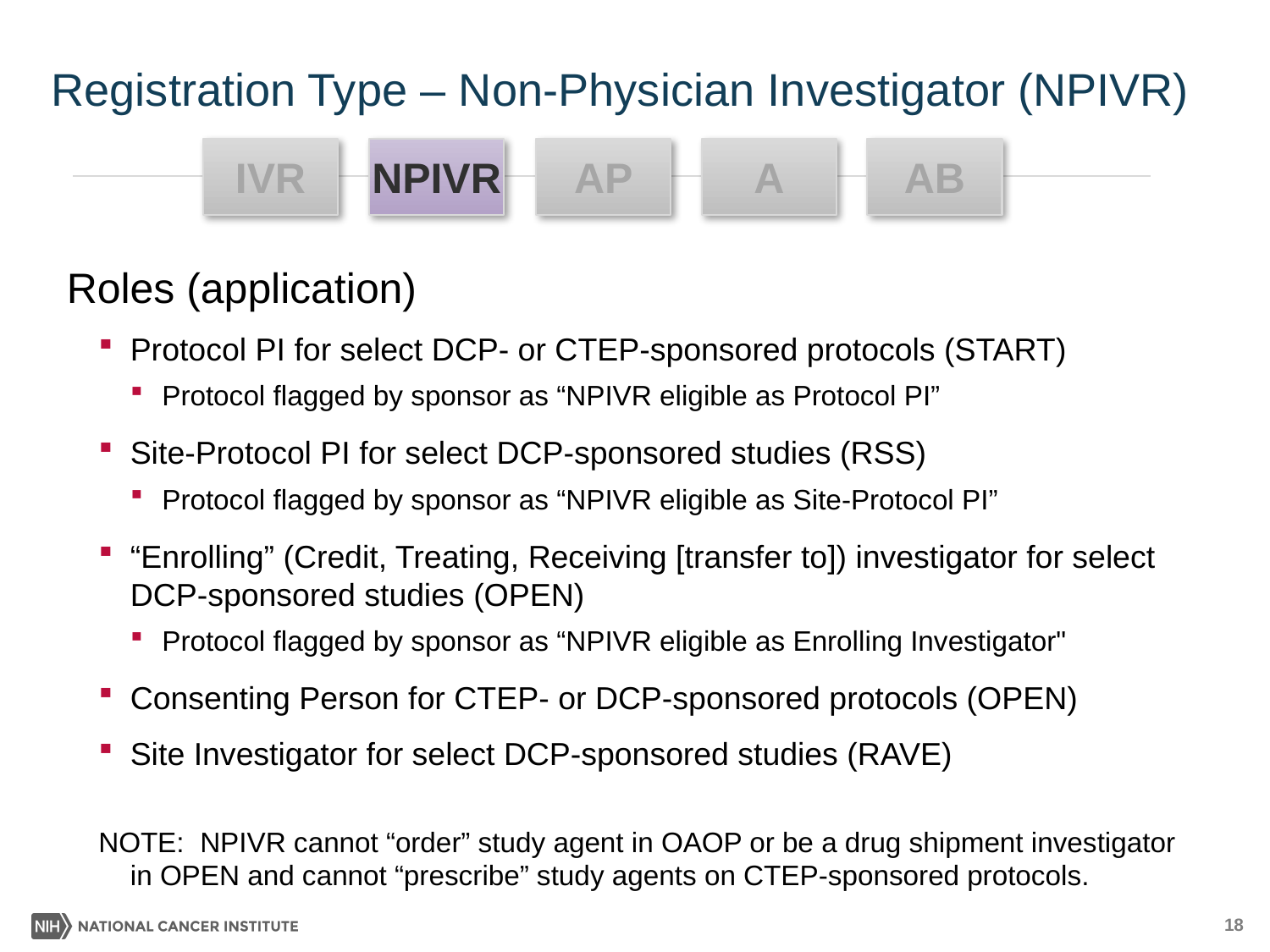

# Registration Type – Non-Physician Investigator (NPIVR)
IVR
NPIVR
AB
AP
A
Roles (application)
Protocol PI for select DCP- or CTEP-sponsored protocols (START)
Protocol flagged by sponsor as “NPIVR eligible as Protocol PI”
Site-Protocol PI for select DCP-sponsored studies (RSS)
Protocol flagged by sponsor as “NPIVR eligible as Site-Protocol PI”
“Enrolling” (Credit, Treating, Receiving [transfer to]) investigator for select DCP-sponsored studies (OPEN)
Protocol flagged by sponsor as “NPIVR eligible as Enrolling Investigator"
Consenting Person for CTEP- or DCP-sponsored protocols (OPEN)
Site Investigator for select DCP-sponsored studies (RAVE)

NOTE:  NPIVR cannot “order” study agent in OAOP or be a drug shipment investigator in OPEN and cannot “prescribe” study agents on CTEP-sponsored protocols.